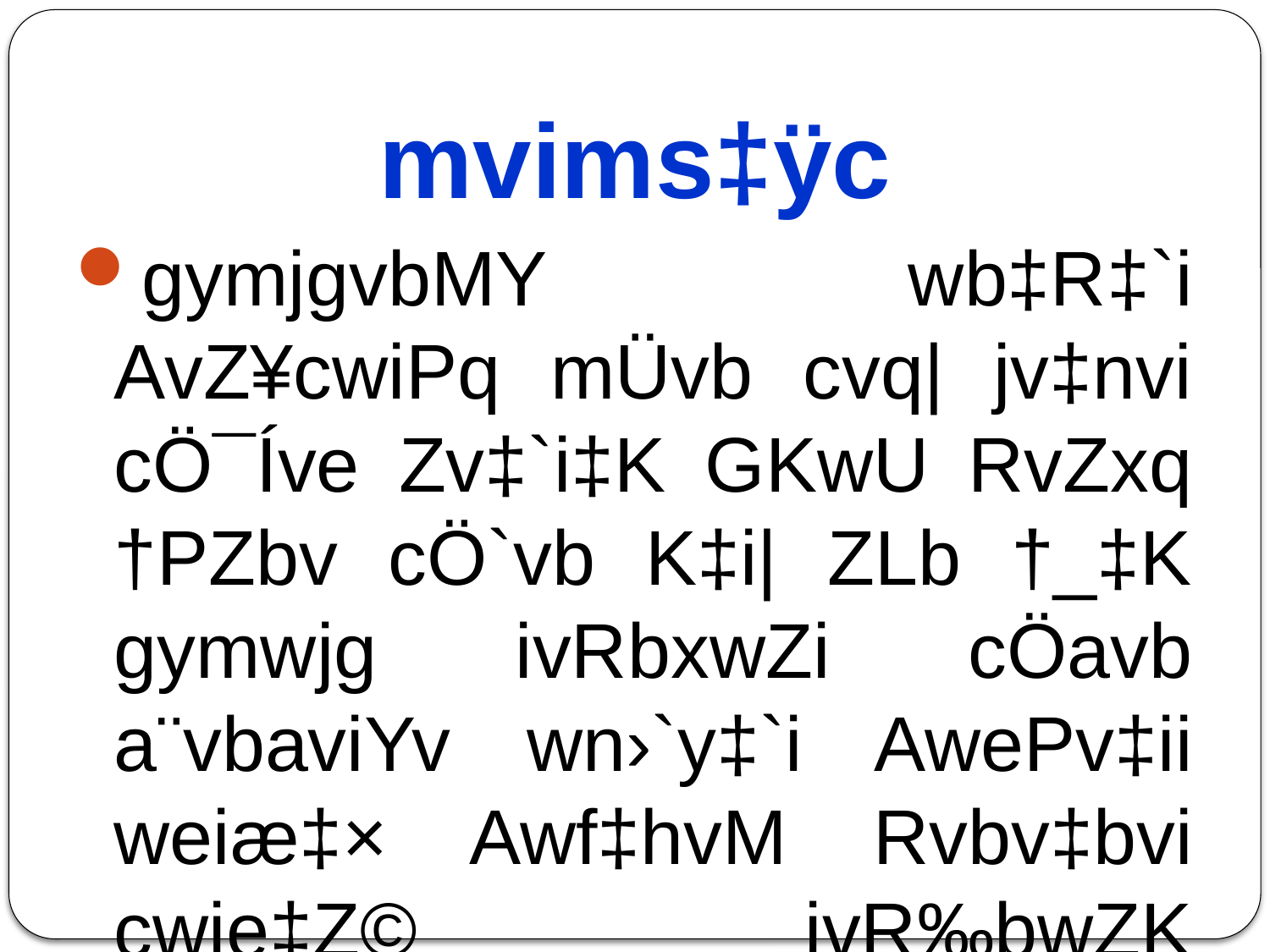

# mvims‡ÿc
gymjgvbMY wb‡R‡`i AvZ¥cwiPq mÜvb cvq| jv‡nvi cÖ¯Íve Zv‡`i‡K GKwU RvZxq †PZbv cÖ`vb K‡i| ZLb †_‡K gymwjg ivRbxwZi cÖavb a¨vbaviYv wn›`y‡`i AwePv‡ii weiæ‡× Awf‡hvM Rvbv‡bvi cwie‡Z© ivR‰bwZK Aw¯ÍZ¡ AR©‡bi `vwei iƒc cwiMÖn K‡i|